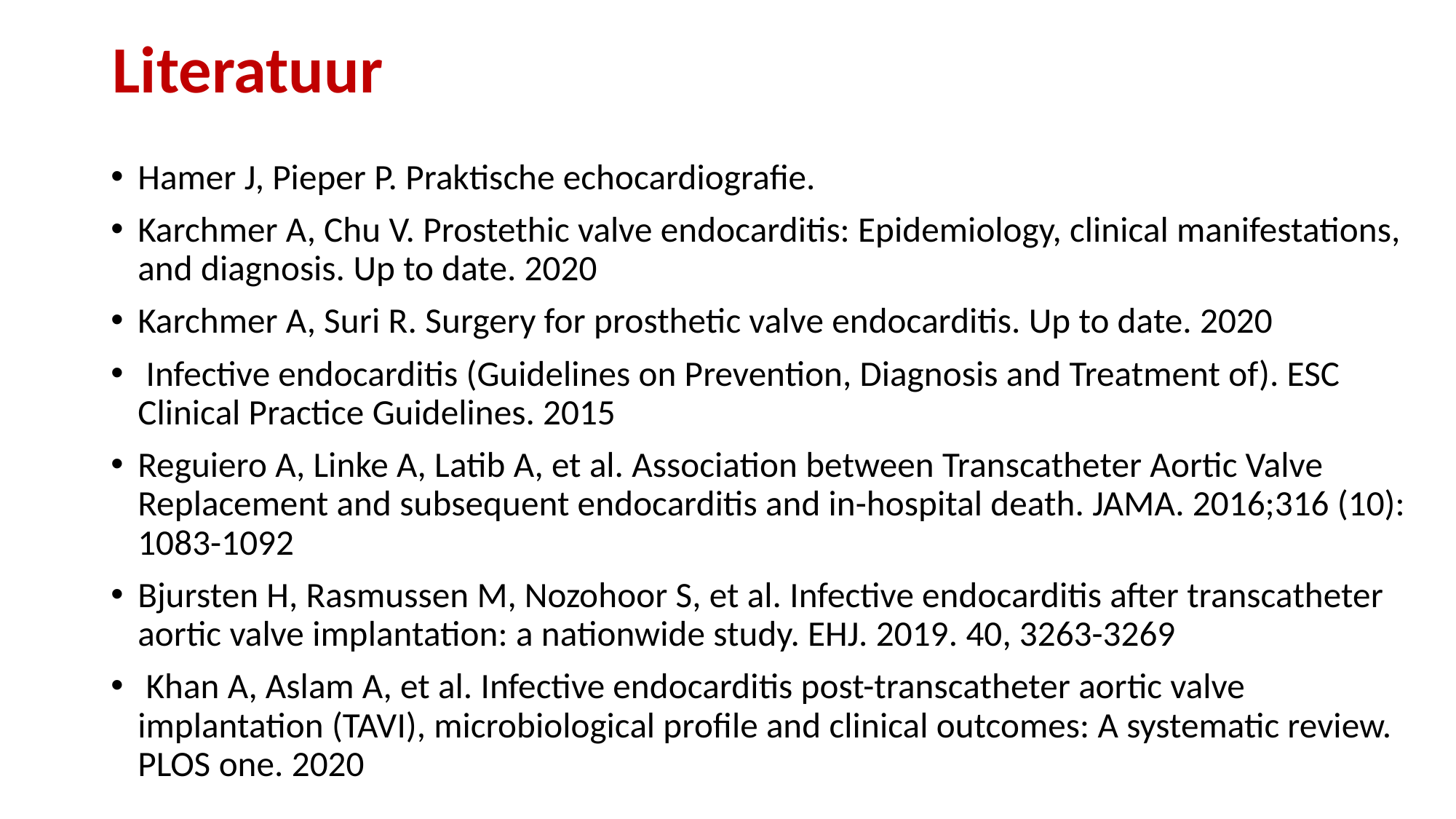

# Literatuur
Hamer J, Pieper P. Praktische echocardiografie.
Karchmer A, Chu V. Prostethic valve endocarditis: Epidemiology, clinical manifestations, and diagnosis. Up to date. 2020
Karchmer A, Suri R. Surgery for prosthetic valve endocarditis. Up to date. 2020
 Infective endocarditis (Guidelines on Prevention, Diagnosis and Treatment of). ESC Clinical Practice Guidelines. 2015
Reguiero A, Linke A, Latib A, et al. Association between Transcatheter Aortic Valve Replacement and subsequent endocarditis and in-hospital death. JAMA. 2016;316 (10): 1083-1092
Bjursten H, Rasmussen M, Nozohoor S, et al. Infective endocarditis after transcatheter aortic valve implantation: a nationwide study. EHJ. 2019. 40, 3263-3269
 Khan A, Aslam A, et al. Infective endocarditis post-transcatheter aortic valve implantation (TAVI), microbiological profile and clinical outcomes: A systematic review. PLOS one. 2020